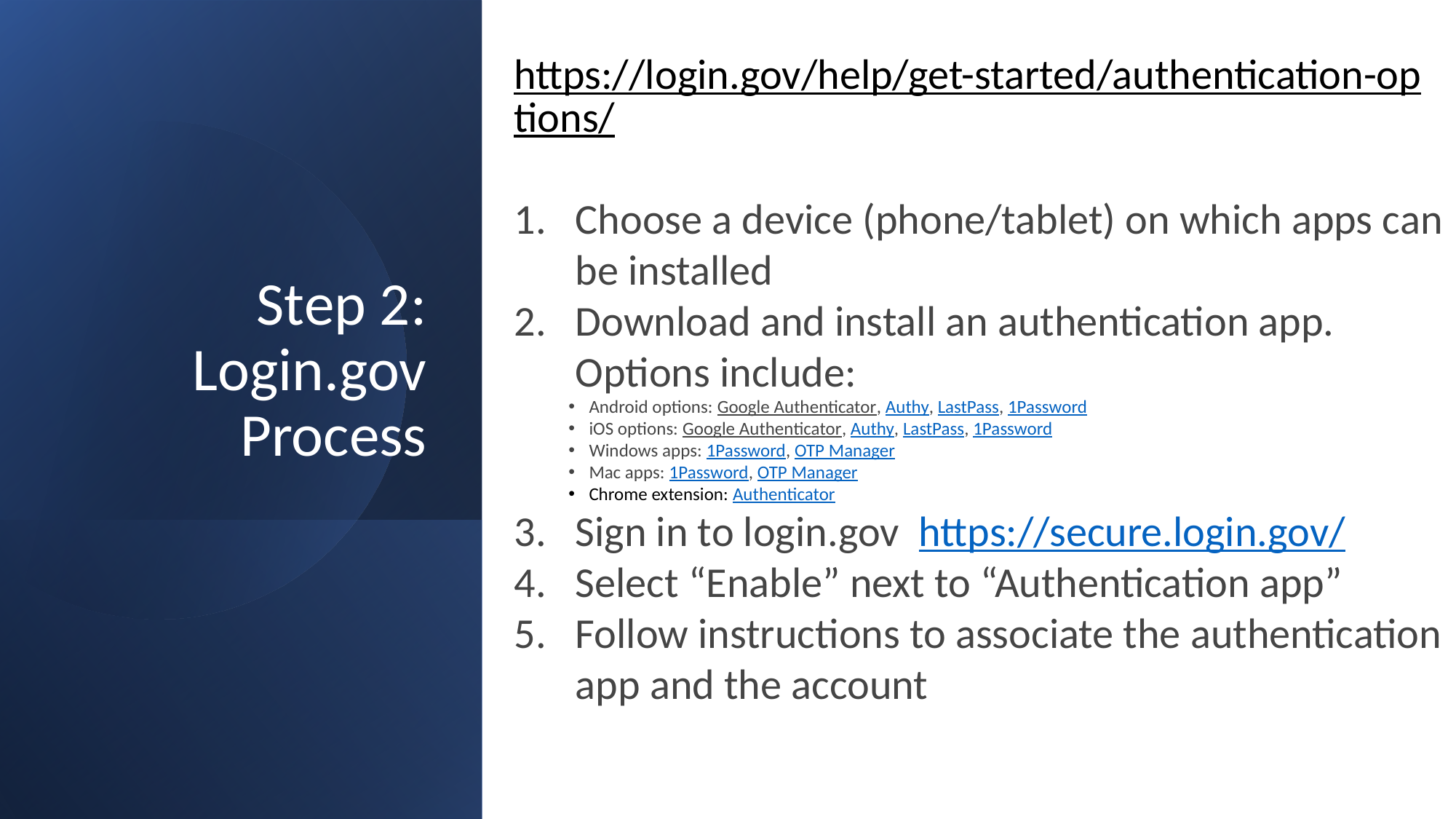

https://login.gov/help/get-started/authentication-options/​
Choose a device (phone/tablet) on which apps can be installed​
Download and install an authentication app. Options include:​
Android options: Google Authenticator, Authy, LastPass, 1Password
iOS options: Google Authenticator, Authy, LastPass, 1Password
Windows apps: 1Password, OTP Manager
Mac apps: 1Password, OTP Manager
Chrome extension: Authenticator
Sign in to login.gov  https://secure.login.gov/
Select “Enable” next to “Authentication app”
Follow instructions to associate the authentication app and the account

# Step 2: Login.gov Process

12